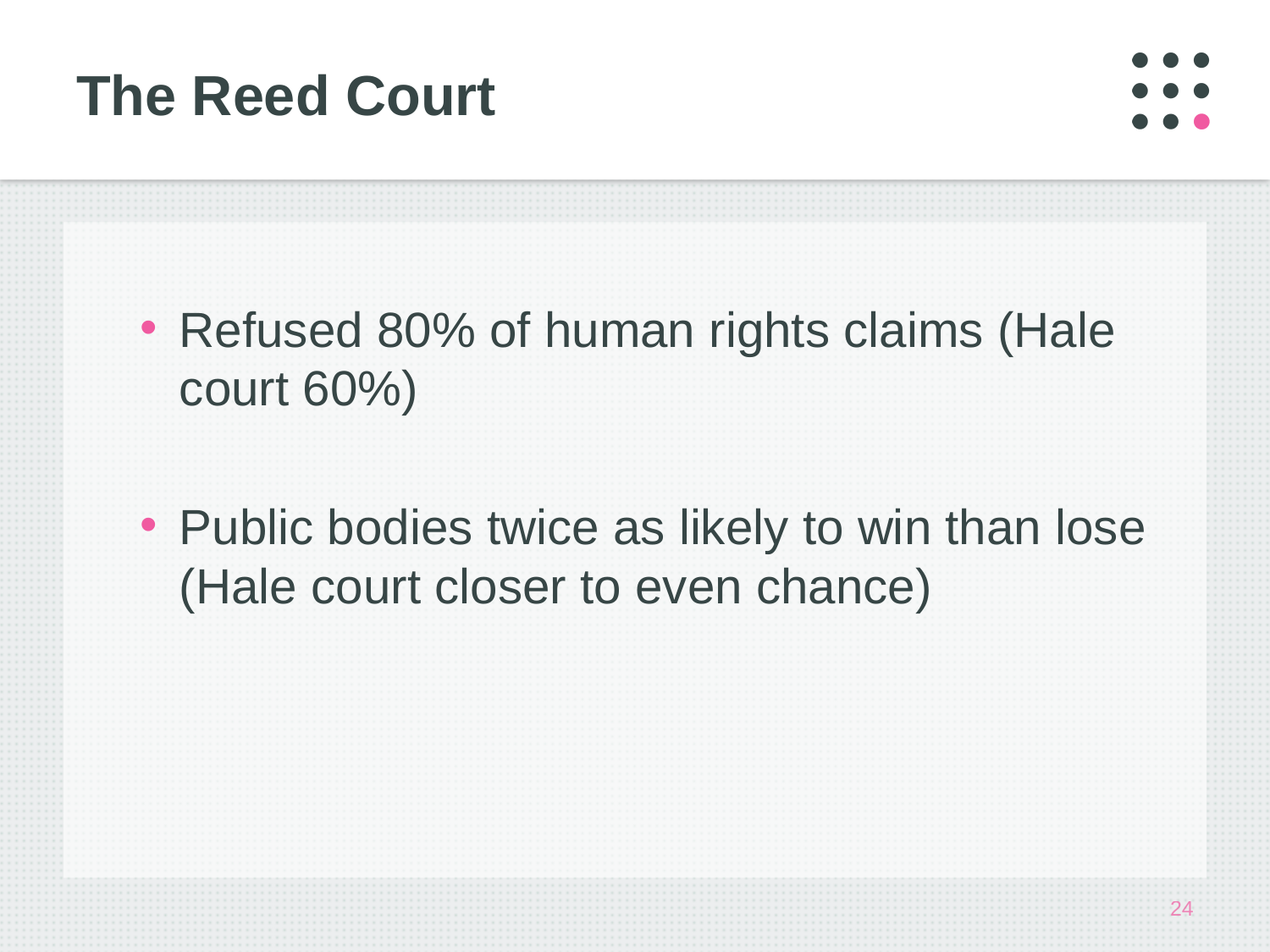

# The Reed Court

Refused 80% of human rights claims (Hale court 60%)

Public bodies twice as likely to win than lose (Hale court closer to even chance)

24